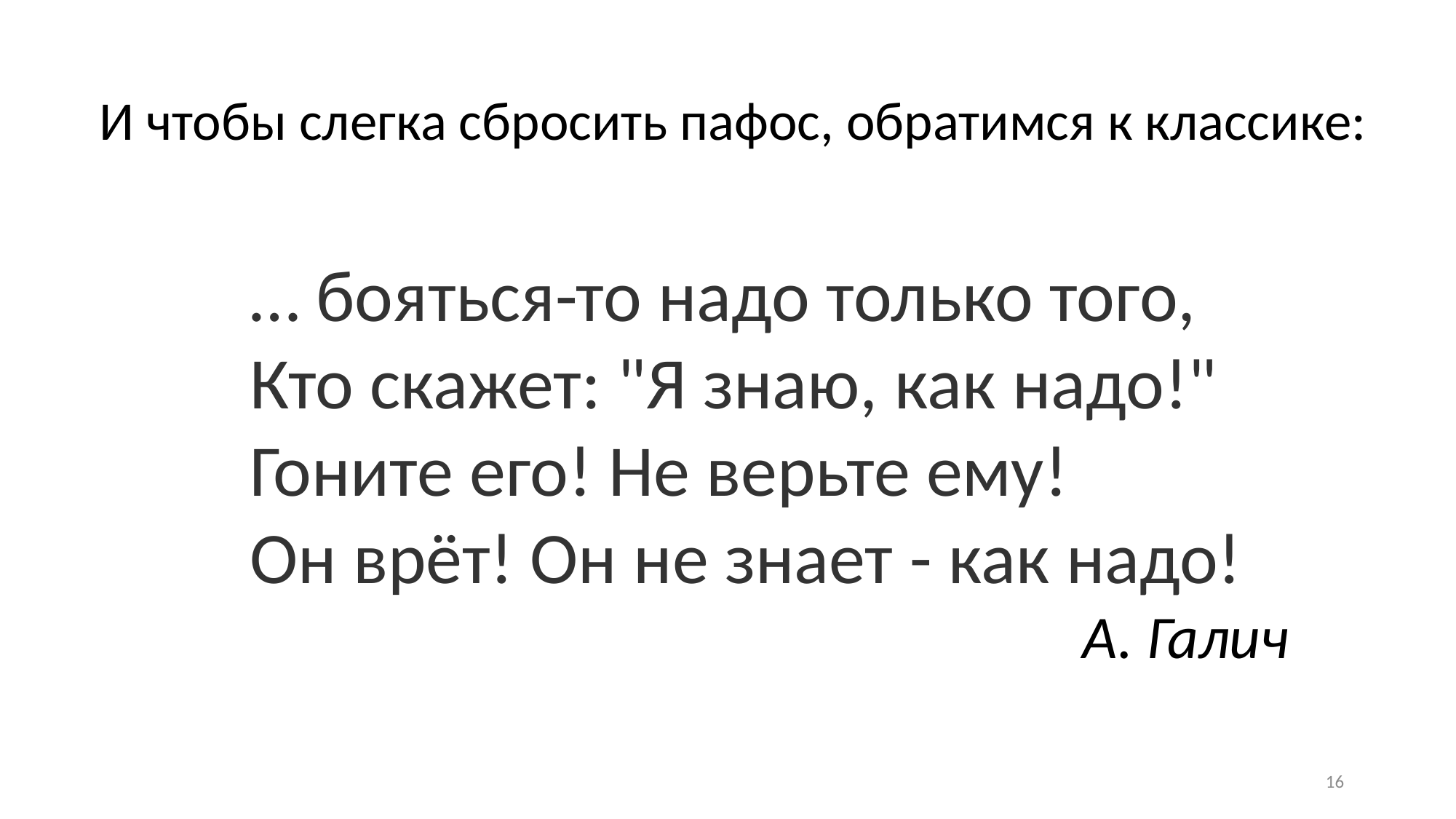

# И чтобы слегка сбросить пафос, обратимся к классике:
… бояться-то надо только того,
Кто скажет: "Я знаю, как надо!"
Гоните его! Не верьте ему!
Он врёт! Он не знает - как надо!
А. Галич
16